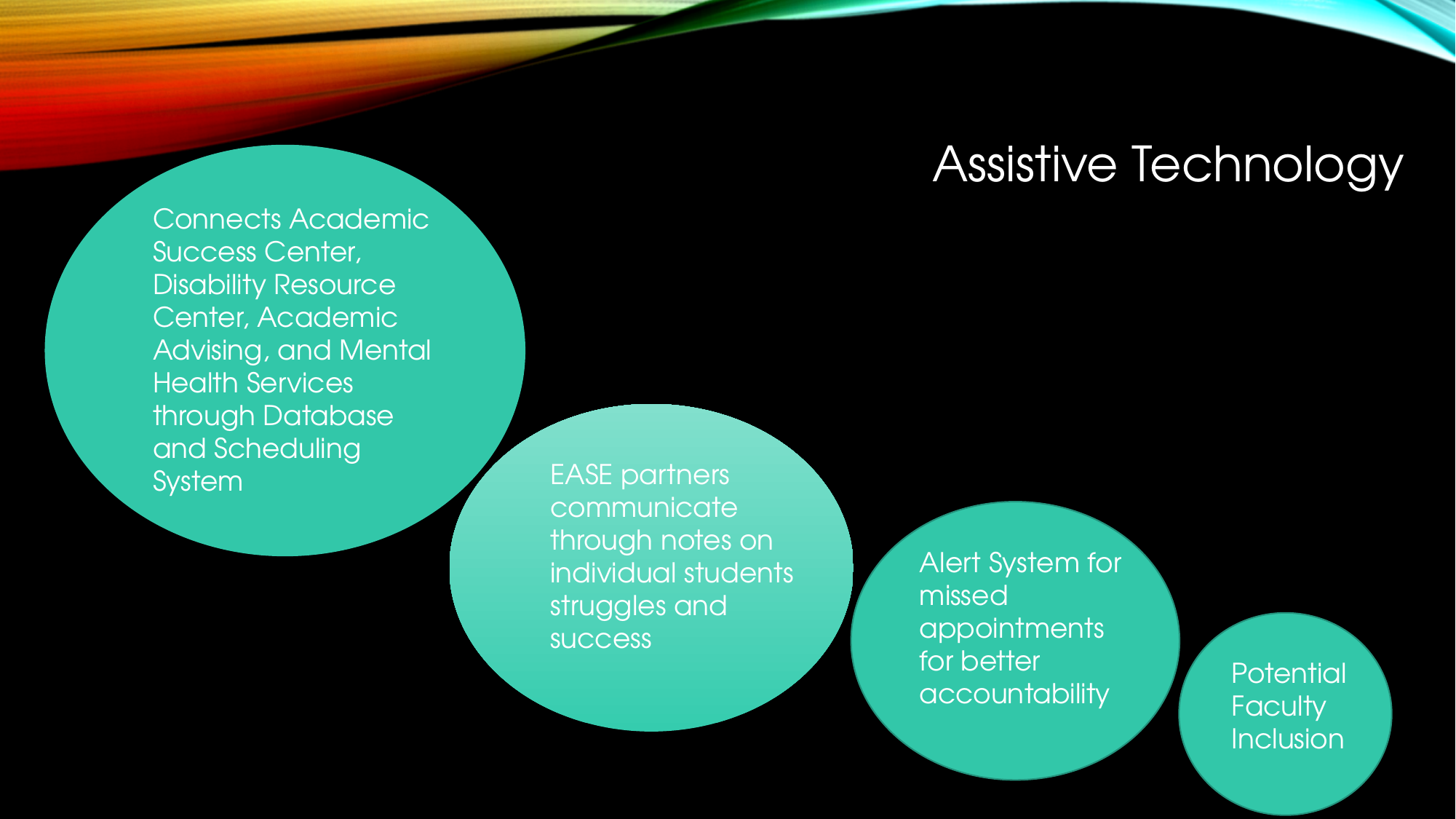

Assistive Technology

Connects Academic Success Center, Disability Resource Center, Academic Advising, and Mental Health Services through Database and Scheduling System

EASE partners communicate through notes on individual students struggles and success

Alert System for missed appointments for better accountability

Potential Faculty
Inclusion